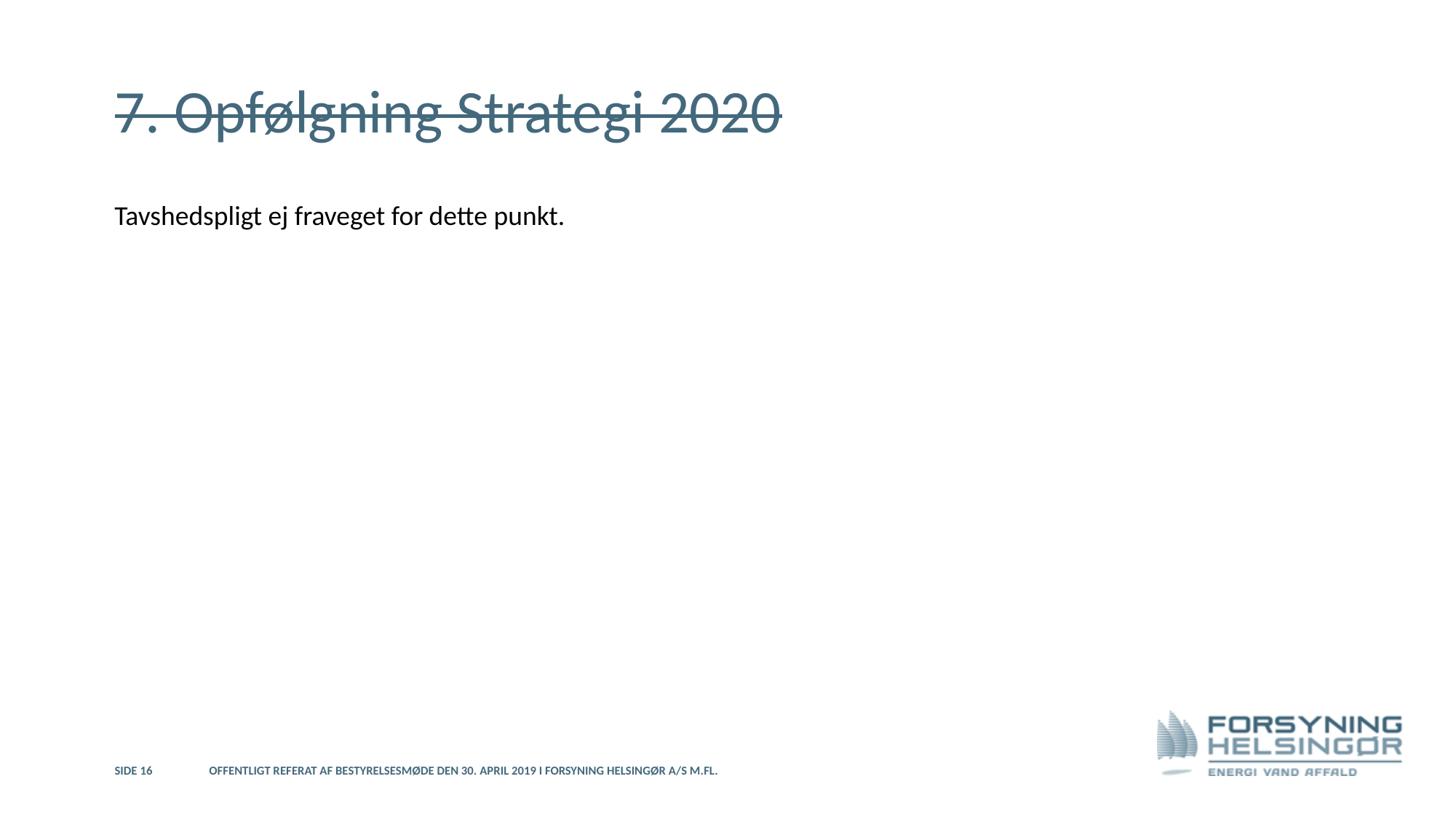

# 7. Opfølgning Strategi 2020
Tavshedspligt ej fraveget for dette punkt.

Side 16
Offentligt referat af bestyrelsesmøde den 30. april 2019 i Forsyning Helsingør A/S m.fl.